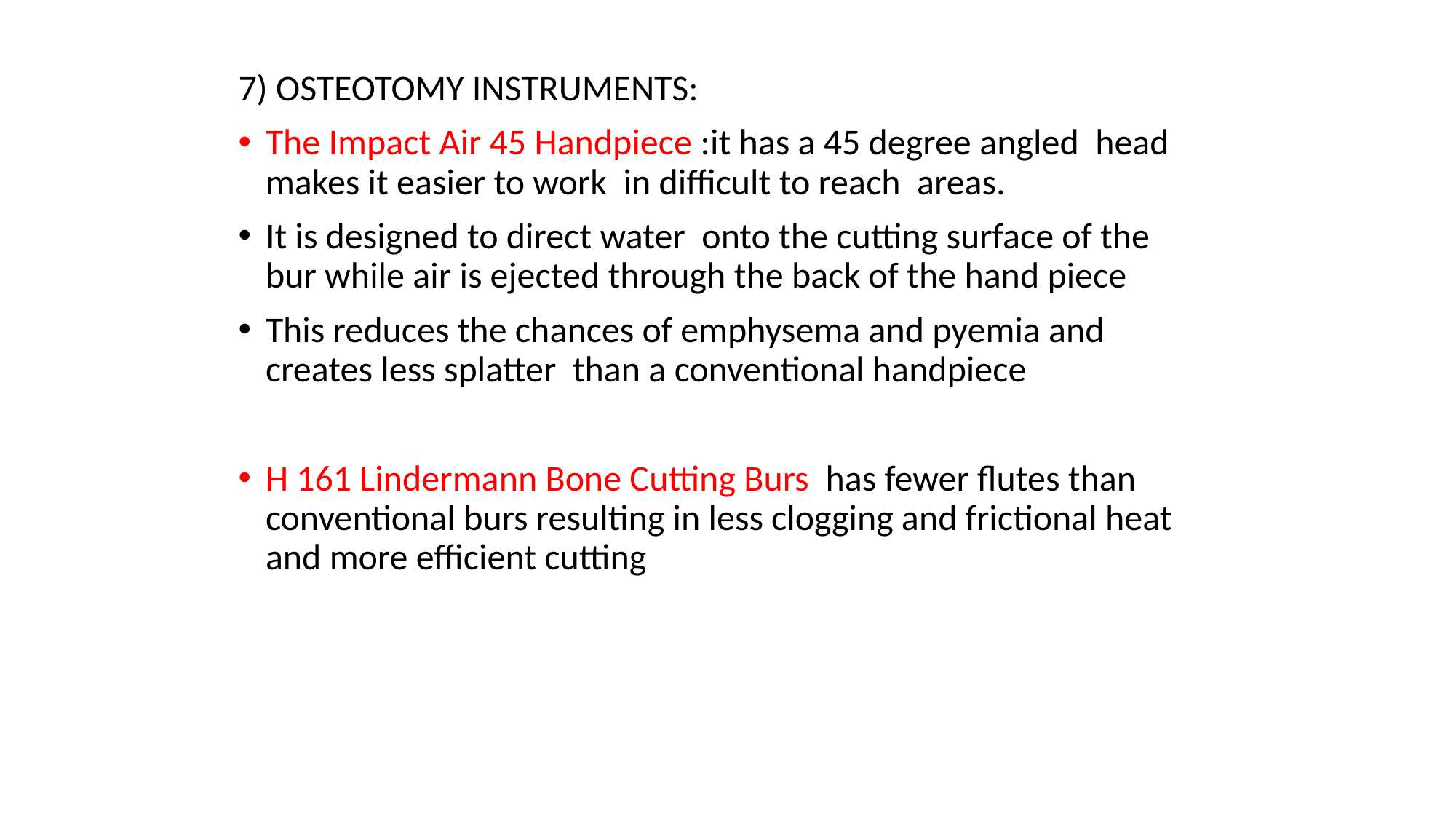

7) OSTEOTOMY INSTRUMENTS:
The Impact Air 45 Handpiece :it has a 45 degree angled  head  makes it easier to work  in difficult to reach  areas.
It is designed to direct water  onto the cutting surface of the bur while air is ejected through the back of the hand piece
This reduces the chances of emphysema and pyemia and creates less splatter  than a conventional handpiece

H 161 Lindermann Bone Cutting Burs  has fewer flutes than  conventional burs resulting in less clogging and frictional heat and more efficient cutting